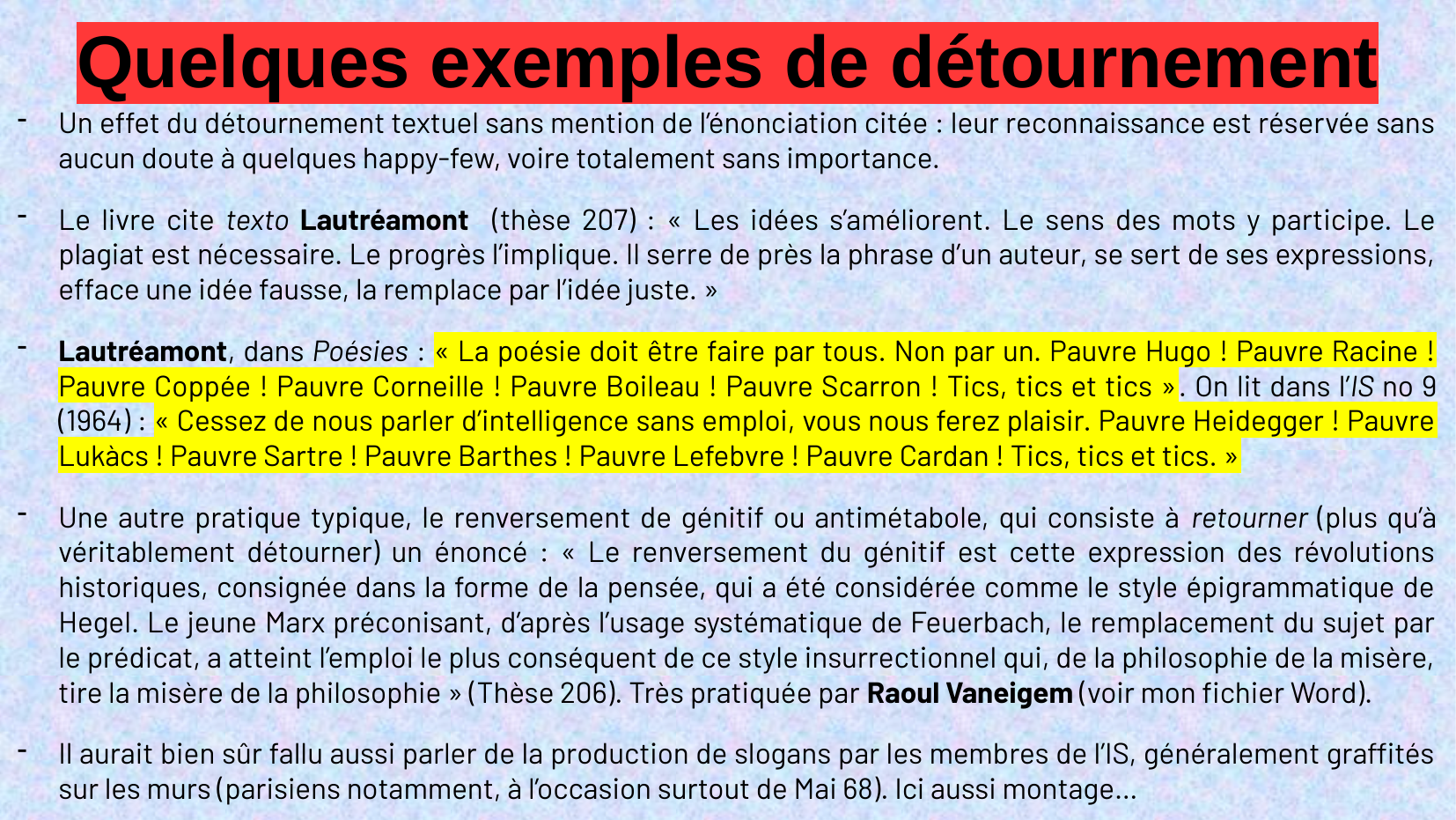

Quelques exemples de détournement
Un effet du détournement textuel sans mention de l’énonciation citée : leur reconnaissance est réservée sans aucun doute à quelques happy-few, voire totalement sans importance.
Le livre cite texto Lautréamont   (thèse 207) : « Les idées s’améliorent. Le sens des mots y participe. Le plagiat est nécessaire. Le progrès l’implique. Il serre de près la phrase d’un auteur, se sert de ses expressions, efface une idée fausse, la remplace par l’idée juste. »
Lautréamont, dans Poésies : « La poésie doit être faire par tous. Non par un. Pauvre Hugo ! Pauvre Racine ! Pauvre Coppée ! Pauvre Corneille ! Pauvre Boileau ! Pauvre Scarron ! Tics, tics et tics ». On lit dans l’IS no 9 (1964) : « Cessez de nous parler d’intelligence sans emploi, vous nous ferez plaisir. Pauvre Heidegger ! Pauvre Lukàcs ! Pauvre Sartre ! Pauvre Barthes ! Pauvre Lefebvre ! Pauvre Cardan ! Tics, tics et tics. »
Une autre pratique typique, le renversement de génitif ou antimétabole, qui consiste à retourner (plus qu’à véritablement détourner) un énoncé : « Le renversement du génitif est cette expression des révolutions historiques, consignée dans la forme de la pensée, qui a été considérée comme le style épigrammatique de Hegel. Le jeune Marx préconisant, d’après l’usage systématique de Feuerbach, le remplacement du sujet par le prédicat, a atteint l’emploi le plus conséquent de ce style insurrectionnel qui, de la philosophie de la misère, tire la misère de la philosophie » (Thèse 206). Très pratiquée par Raoul Vaneigem (voir mon fichier Word).
Il aurait bien sûr fallu aussi parler de la production de slogans par les membres de l’IS, généralement graffités sur les murs (parisiens notamment, à l’occasion surtout de Mai 68). Ici aussi montage…